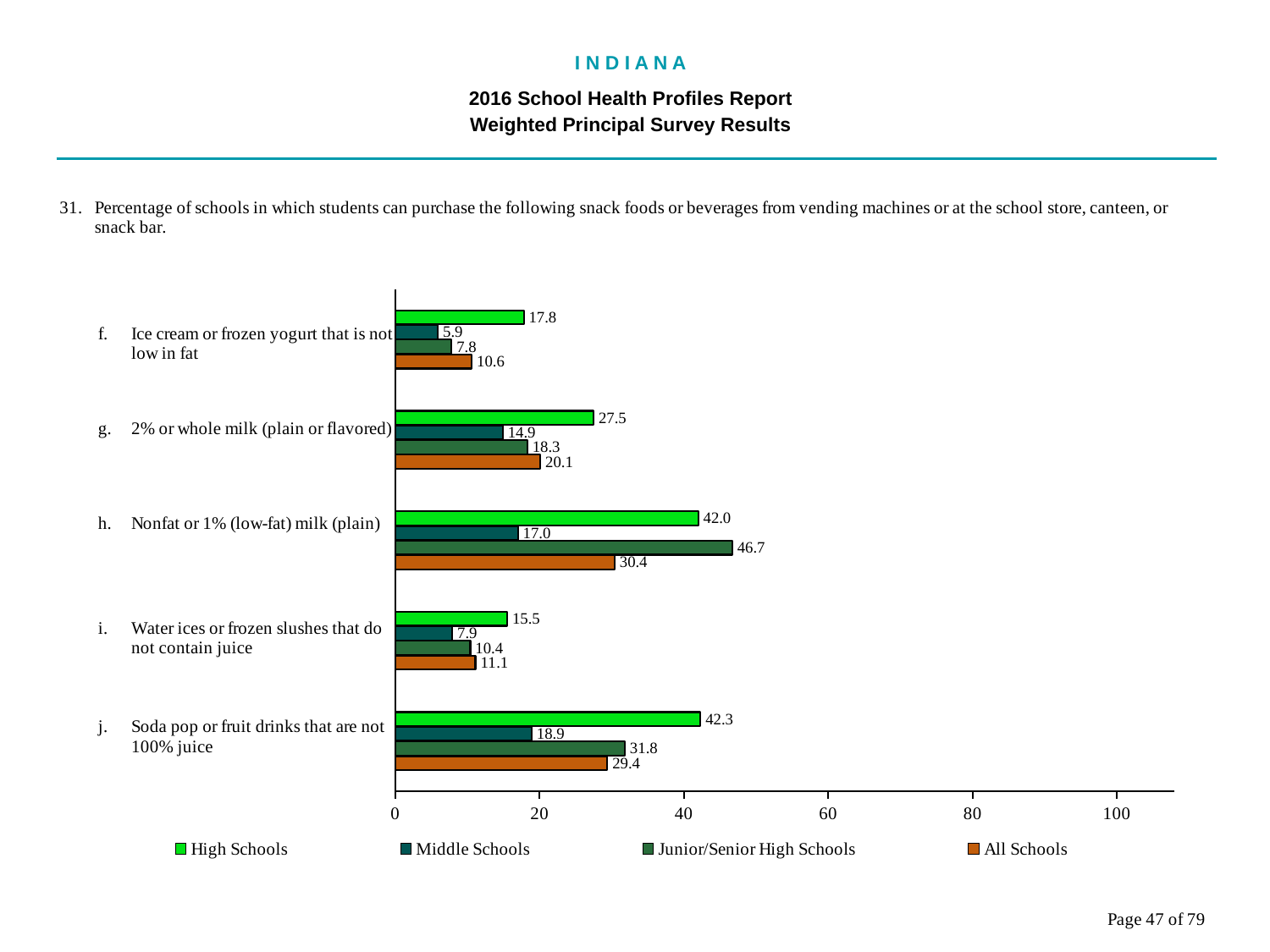

I N D I A N A
2016 School Health Profiles Report
Weighted Principal Survey Results

### Chart

| Category | All Schools | Junior/Senior High Schools | Middle Schools | High Schools |
|---|---|---|---|---|
| Soda pop or fruit drinks that are not 100% juice | 29.4 | 31.8 | 18.9 | 42.3 |
| Water ices or frozen slushes that do not contain juice | 11.1 | 10.4 | 7.9 | 15.5 |
| Nonfat or 1% (low-fat) milk (plain) | 30.4 | 46.7 | 17.0 | 42.0 |
| 2% or whole milk (plain or flavored) | 20.1 | 18.3 | 14.9 | 27.5 |
| Ice cream or frozen yogurt that is not low in fat | 10.6 | 7.8 | 5.9 | 17.8 |